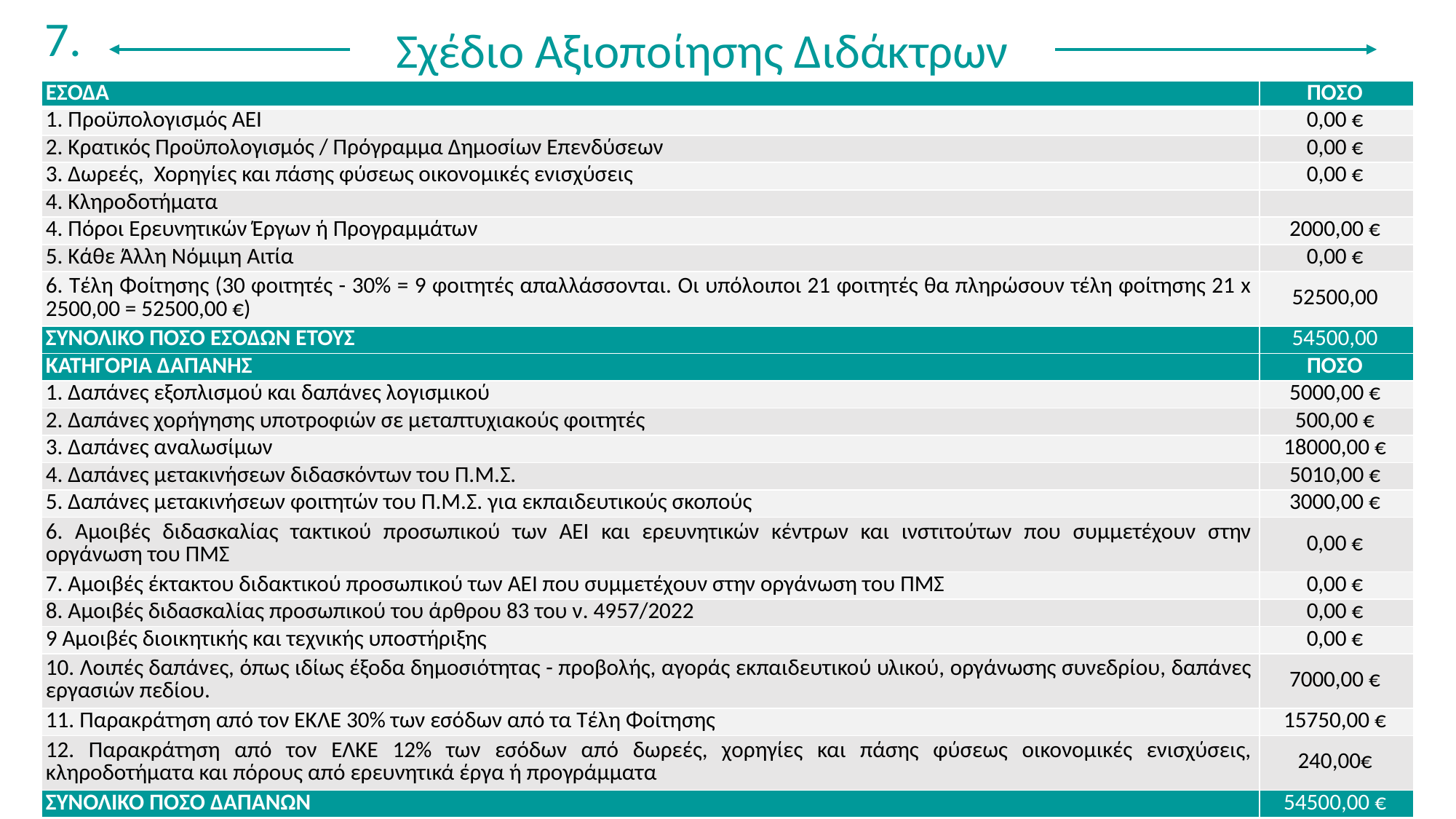

7.
Σχέδιο Αξιοποίησης Διδάκτρων
| ΕΣΟΔΑ | ΠΟΣΟ |
| --- | --- |
| 1. Προϋπολογισμός ΑΕΙ | 0,00 € |
| 2. Κρατικός Προϋπολογισμός / Πρόγραμμα Δημοσίων Επενδύσεων | 0,00 € |
| 3. Δωρεές, Χορηγίες και πάσης φύσεως οικονομικές ενισχύσεις | 0,00 € |
| 4. Κληροδοτήματα |  |
| 4. Πόροι Ερευνητικών Έργων ή Προγραμμάτων | 2000,00 € |
| 5. Κάθε Άλλη Νόμιμη Αιτία | 0,00 € |
| 6. Τέλη Φοίτησης (30 φοιτητές - 30% = 9 φοιτητές απαλλάσσονται. Οι υπόλοιποι 21 φοιτητές θα πληρώσουν τέλη φοίτησης 21 x 2500,00 = 52500,00 €) | 52500,00 |
| ΣΥΝΟΛΙΚΟ ΠΟΣΟ ΕΣΟΔΩΝ ΕΤΟΥΣ | 54500,00 |
| ΚΑΤΗΓΟΡΙΑ ΔΑΠΑΝΗΣ | ΠΟΣΟ |
| 1. Δαπάνες εξοπλισμού και δαπάνες λογισμικού | 5000,00 € |
| 2. Δαπάνες χορήγησης υποτροφιών σε μεταπτυχιακούς φοιτητές | 500,00 € |
| 3. Δαπάνες αναλωσίμων | 18000,00 € |
| 4. Δαπάνες μετακινήσεων διδασκόντων του Π.Μ.Σ. | 5010,00 € |
| 5. Δαπάνες μετακινήσεων φοιτητών του Π.Μ.Σ. για εκπαιδευτικούς σκοπούς | 3000,00 € |
| 6. Αμοιβές διδασκαλίας τακτικού προσωπικού των ΑΕΙ και ερευνητικών κέντρων και ινστιτούτων που συμμετέχουν στην οργάνωση του ΠΜΣ | 0,00 € |
| 7. Αμοιβές έκτακτου διδακτικού προσωπικού των ΑΕΙ που συμμετέχουν στην οργάνωση του ΠΜΣ | 0,00 € |
| 8. Αμοιβές διδασκαλίας προσωπικού του άρθρου 83 του ν. 4957/2022 | 0,00 € |
| 9 Αμοιβές διοικητικής και τεχνικής υποστήριξης | 0,00 € |
| 10. Λοιπές δαπάνες, όπως ιδίως έξοδα δημοσιότητας - προβολής, αγοράς εκπαιδευτικού υλικού, οργάνωσης συνεδρίου, δαπάνες εργασιών πεδίου. | 7000,00 € |
| 11. Παρακράτηση από τον ΕΚΛΕ 30% των εσόδων από τα Τέλη Φοίτησης | 15750,00 € |
| 12. Παρακράτηση από τον ΕΛΚΕ 12% των εσόδων από δωρεές, χορηγίες και πάσης φύσεως οικονομικές ενισχύσεις, κληροδοτήματα και πόρους από ερευνητικά έργα ή προγράμματα | 240,00€ |
| ΣΥΝΟΛΙΚΟ ΠΟΣΟ ΔΑΠΑΝΩΝ | 54500,00 € |